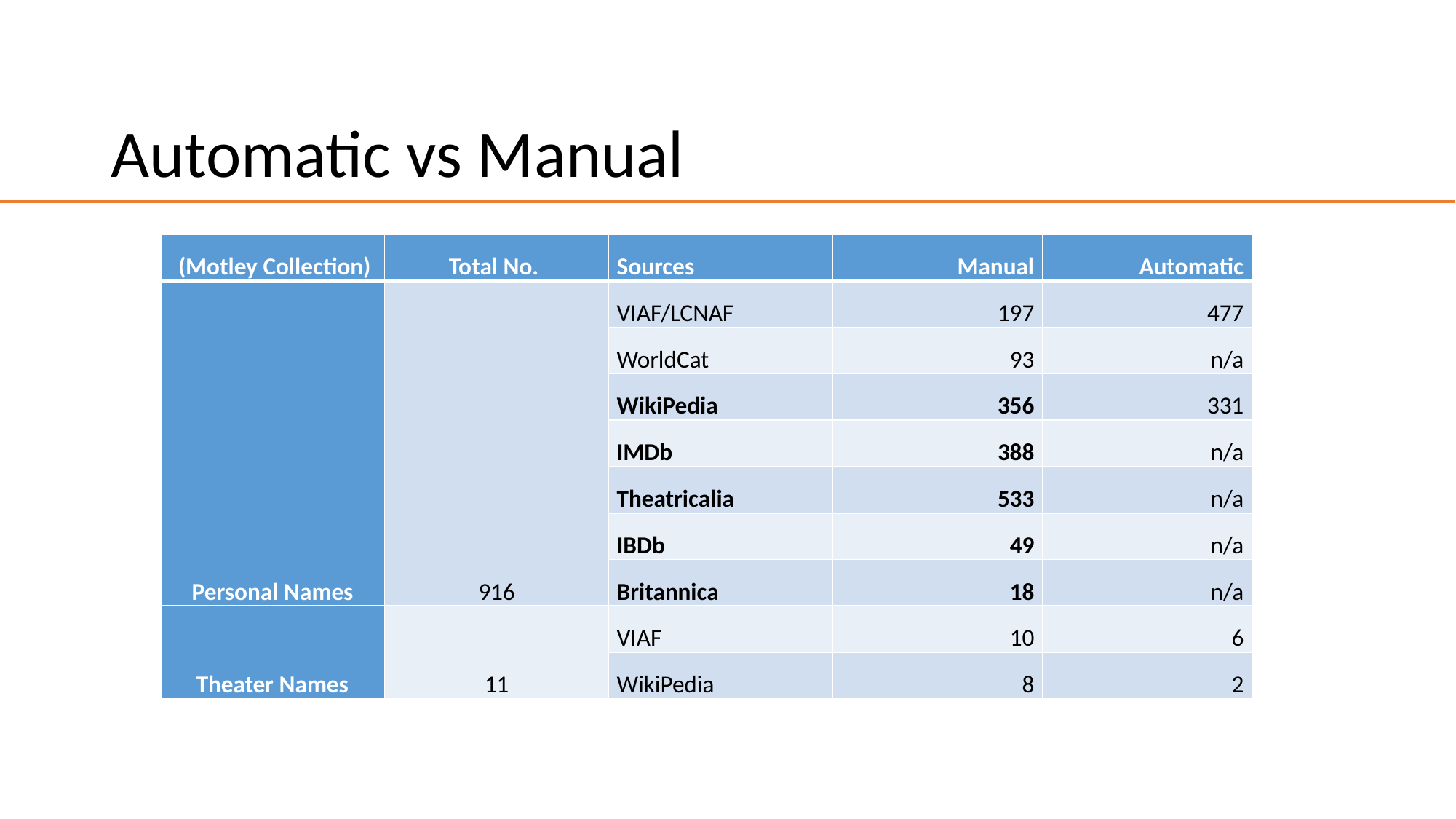

# Automatic vs Manual
| (Motley Collection) | Total No. | Sources | Manual | Automatic |
| --- | --- | --- | --- | --- |
| Personal Names | 916 | VIAF/LCNAF | 197 | 477 |
|  |  | WorldCat | 93 | n/a |
|  |  | WikiPedia | 356 | 331 |
|  |  | IMDb | 388 | n/a |
|  |  | Theatricalia | 533 | n/a |
|  |  | IBDb | 49 | n/a |
|  |  | Britannica | 18 | n/a |
| Theater Names | 11 | VIAF | 10 | 6 |
|  |  | WikiPedia | 8 | 2 |